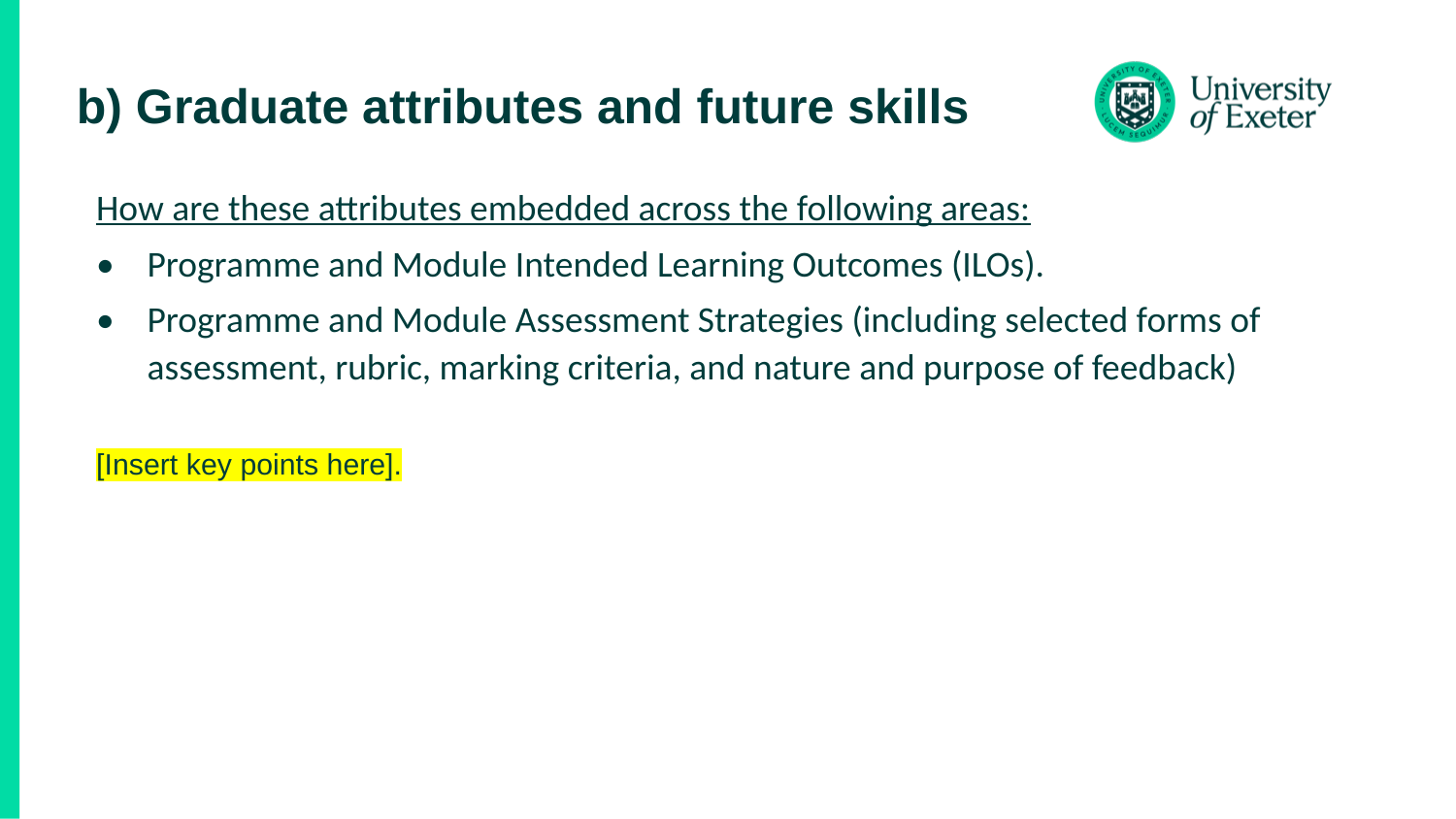

# b) Graduate attributes and future skills
How are these attributes embedded across the following areas:
•	Programme and Module Intended Learning Outcomes (ILOs).
•	Programme and Module Assessment Strategies (including selected forms of assessment, rubric, marking criteria, and nature and purpose of feedback)

[Insert key points here].